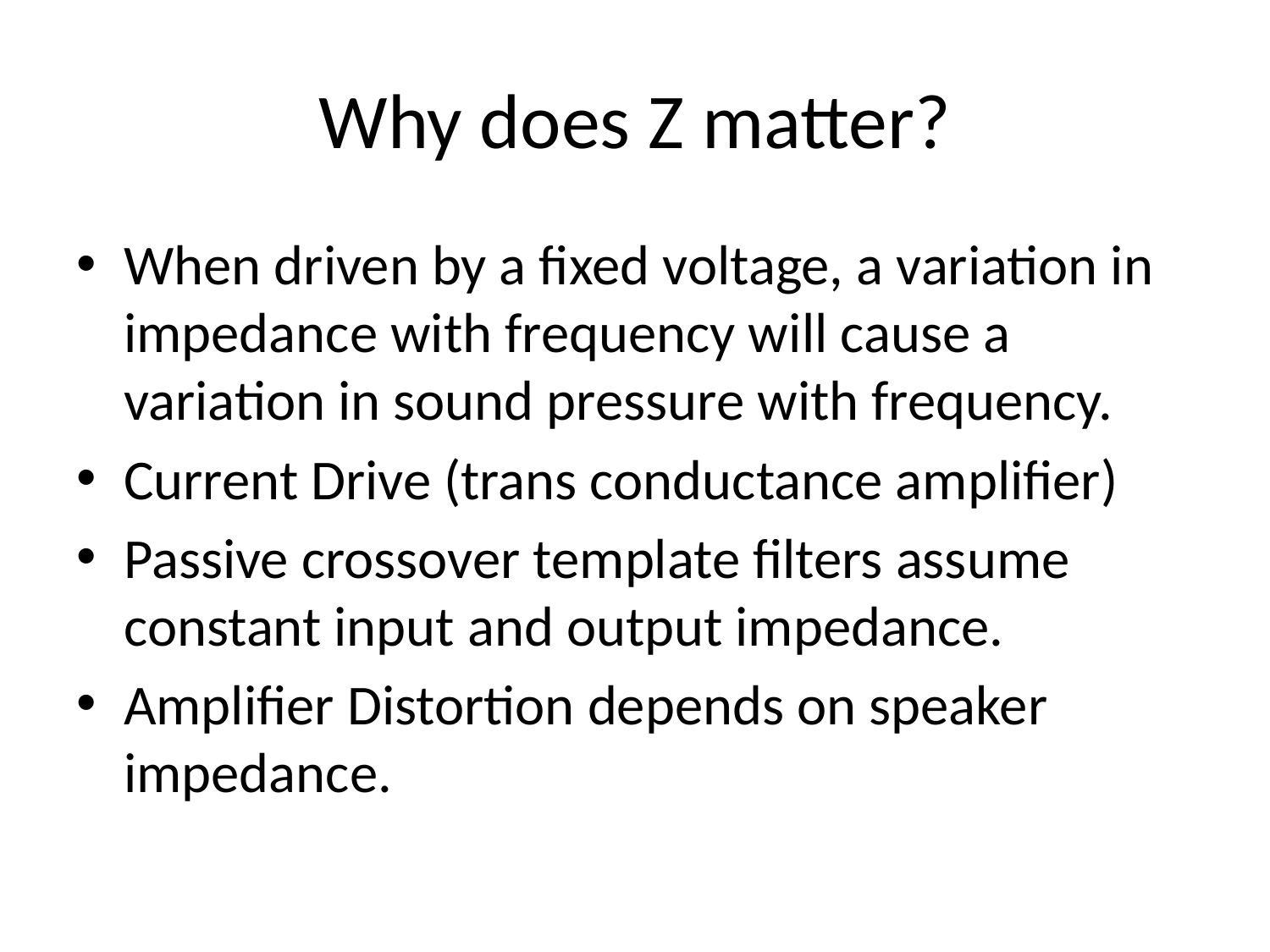

# Why does Z matter?
When driven by a fixed voltage, a variation in impedance with frequency will cause a variation in sound pressure with frequency.
Current Drive (trans conductance amplifier)
Passive crossover template filters assume constant input and output impedance.
Amplifier Distortion depends on speaker impedance.